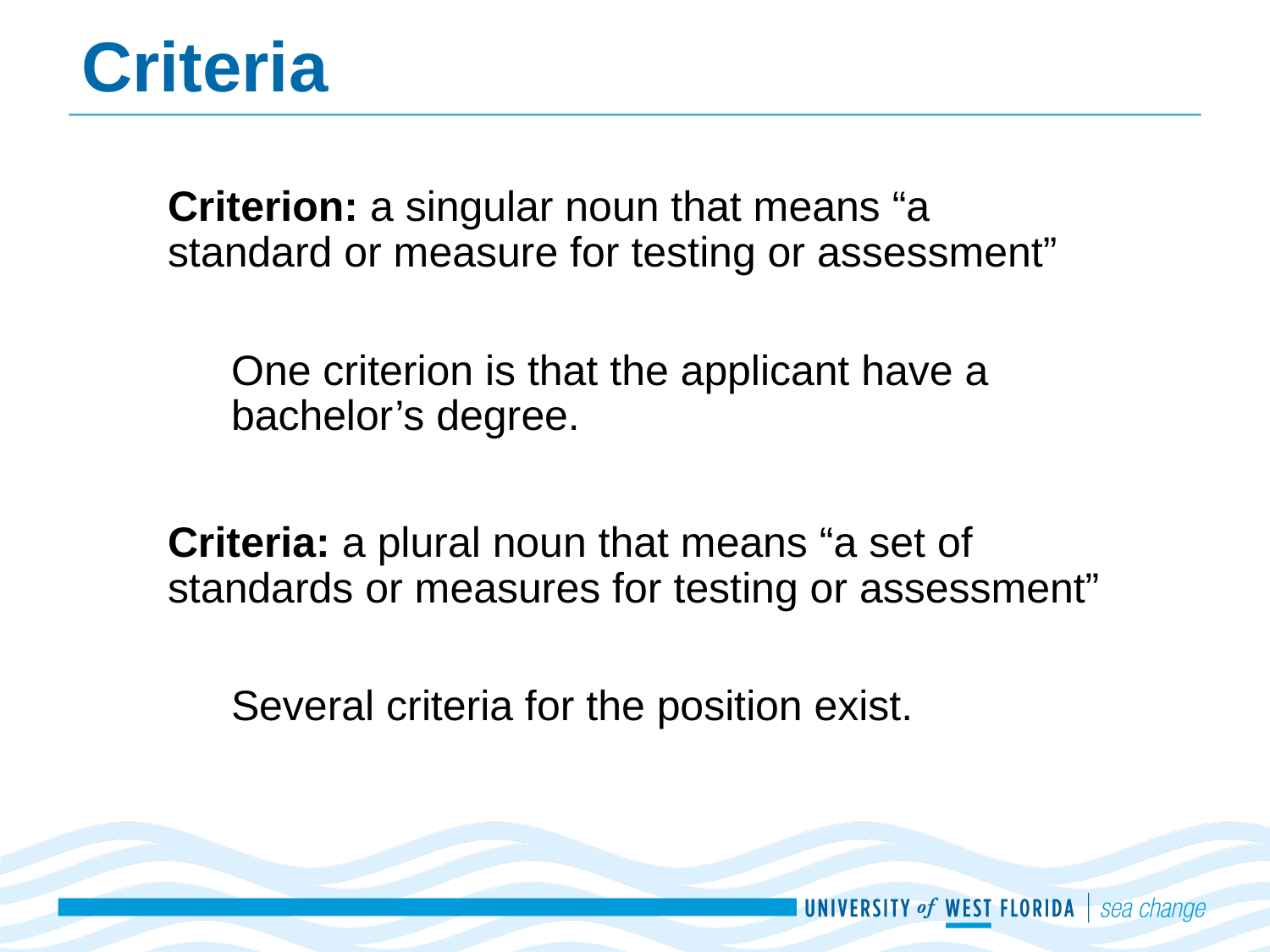

# Criteria
Criterion: a singular noun that means “a standard or measure for testing or assessment”

One criterion is that the applicant have a bachelor’s degree.

Criteria: a plural noun that means “a set of standards or measures for testing or assessment”

Several criteria for the position exist.